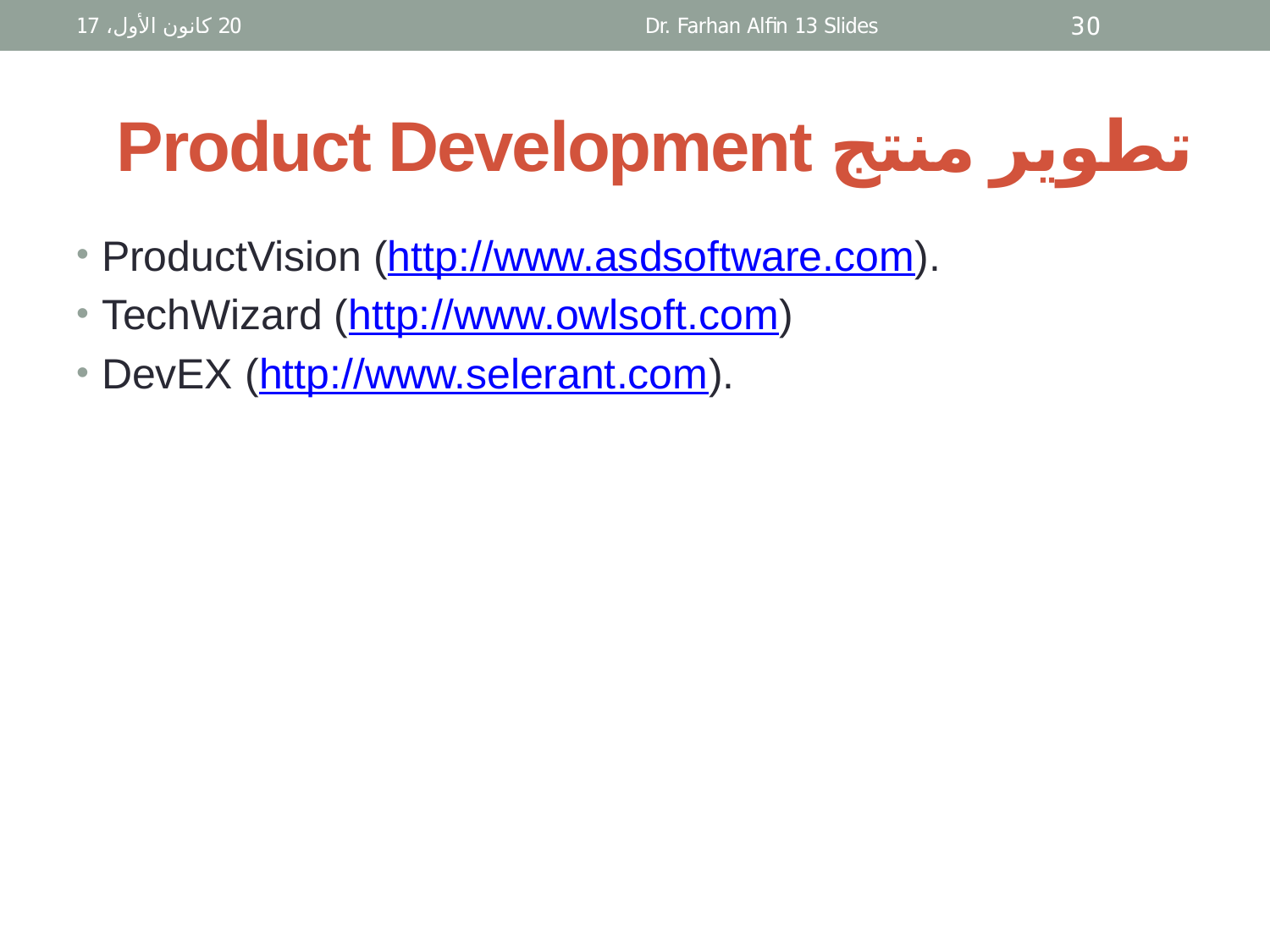

20 كانون الأول، 17
Dr. Farhan Alfin 13 Slides
30
# تطوير منتج Product Development
ProductVision (http://www.asdsoftware.com).
TechWizard (http://www.owlsoft.com)
DevEX (http://www.selerant.com).